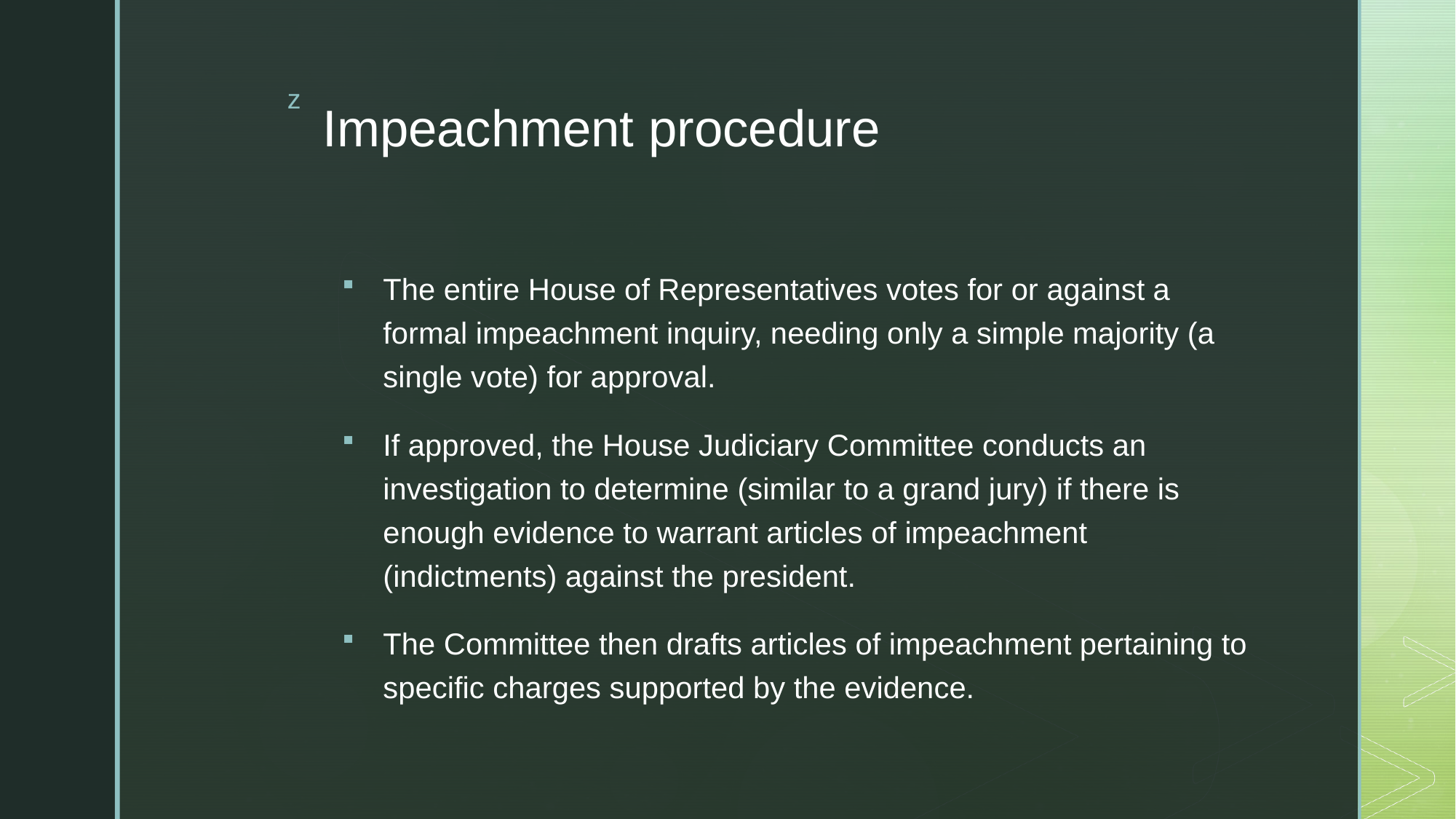

# Impeachment procedure
The entire House of Representatives votes for or against a formal impeachment inquiry, needing only a simple majority (a single vote) for approval.
If approved, the House Judiciary Committee conducts an investigation to determine (similar to a grand jury) if there is enough evidence to warrant articles of impeachment (indictments) against the president.
The Committee then drafts articles of impeachment pertaining to specific charges supported by the evidence.